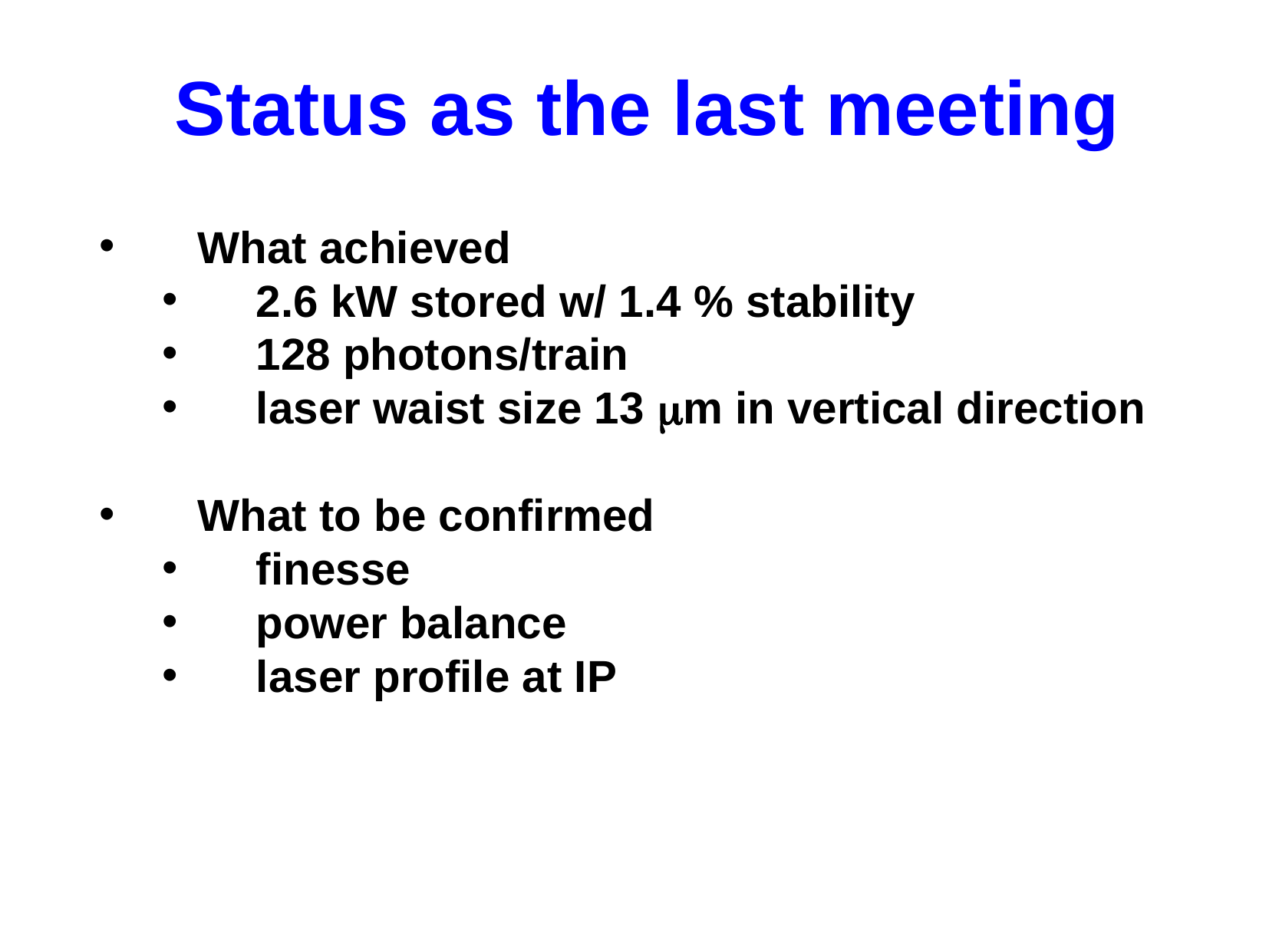

# Status as the last meeting
What achieved
2.6 kW stored w/ 1.4 % stability
128 photons/train
laser waist size 13 μm in vertical direction

What to be confirmed
finesse
power balance
laser profile at IP